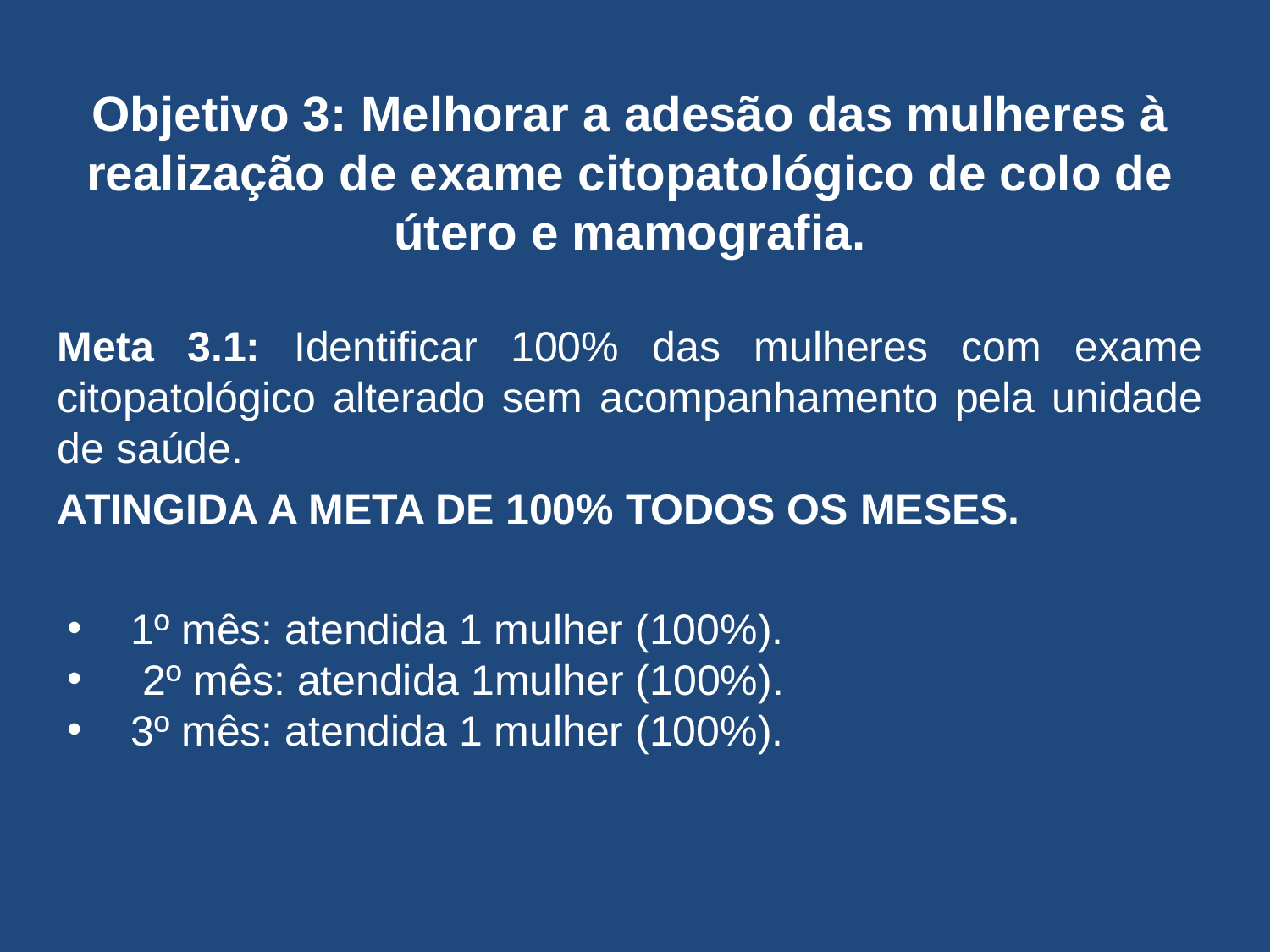

Objetivo 3: Melhorar a adesão das mulheres à realização de exame citopatológico de colo de útero e mamografia.

Meta 3.1: Identificar 100% das mulheres com exame citopatológico alterado sem acompanhamento pela unidade de saúde.

ATINGIDA A META DE 100% TODOS OS MESES.

1º mês: atendida 1 mulher (100%).
 2º mês: atendida 1mulher (100%).
3º mês: atendida 1 mulher (100%).